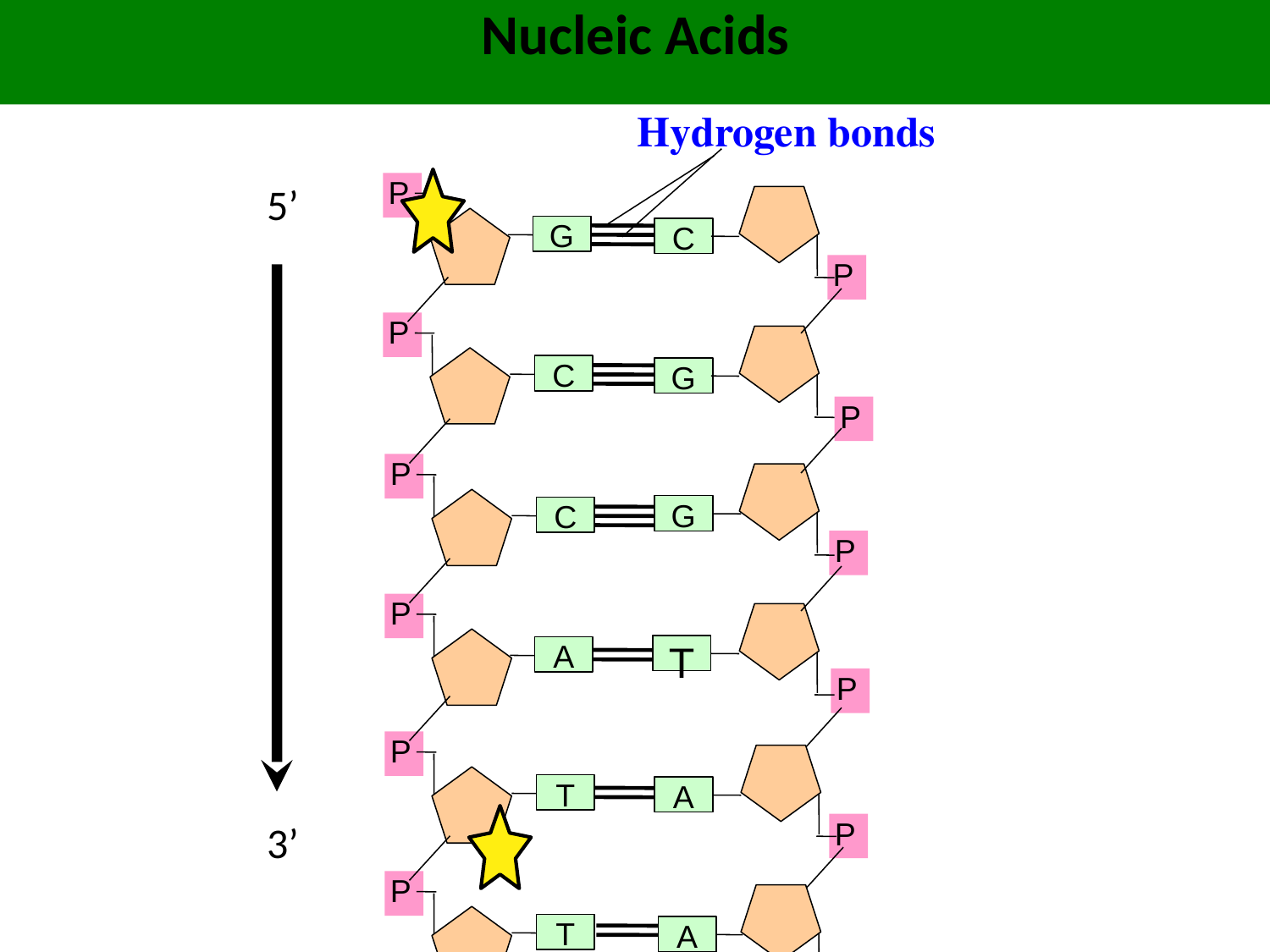

Nucleic Acids
Hydrogen bonds

P

P

P

P

P

P

G

C

C

A

T

T

C

P

G

P

G

P

T

P

A

P

A

P

5’

3’